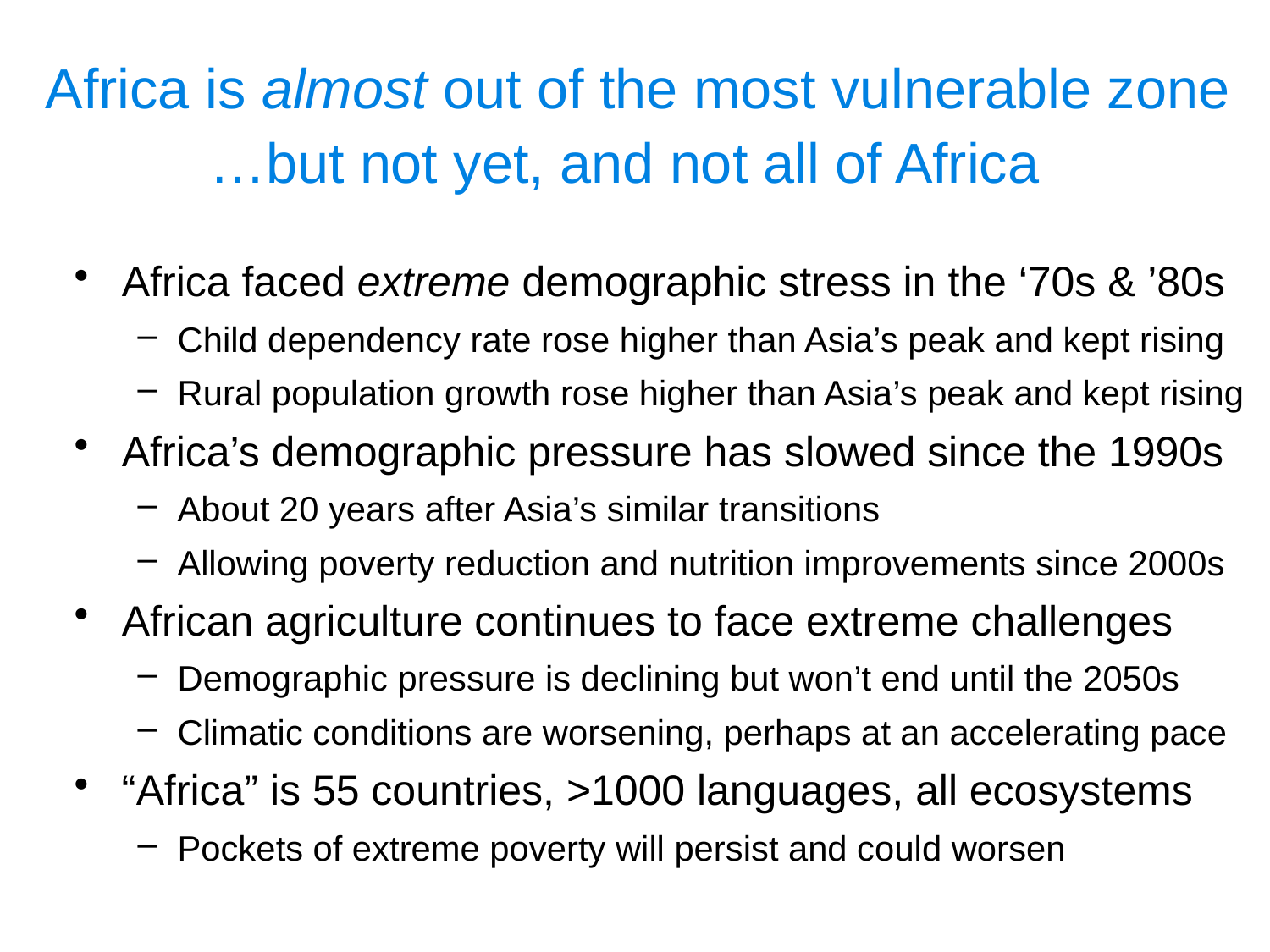

# Africa is almost out of the most vulnerable zone
…but not yet, and not all of Africa
Africa faced extreme demographic stress in the ‘70s & ’80s
Child dependency rate rose higher than Asia’s peak and kept rising
Rural population growth rose higher than Asia’s peak and kept rising
Africa’s demographic pressure has slowed since the 1990s
About 20 years after Asia’s similar transitions
Allowing poverty reduction and nutrition improvements since 2000s
African agriculture continues to face extreme challenges
Demographic pressure is declining but won’t end until the 2050s
Climatic conditions are worsening, perhaps at an accelerating pace
“Africa” is 55 countries, >1000 languages, all ecosystems
Pockets of extreme poverty will persist and could worsen